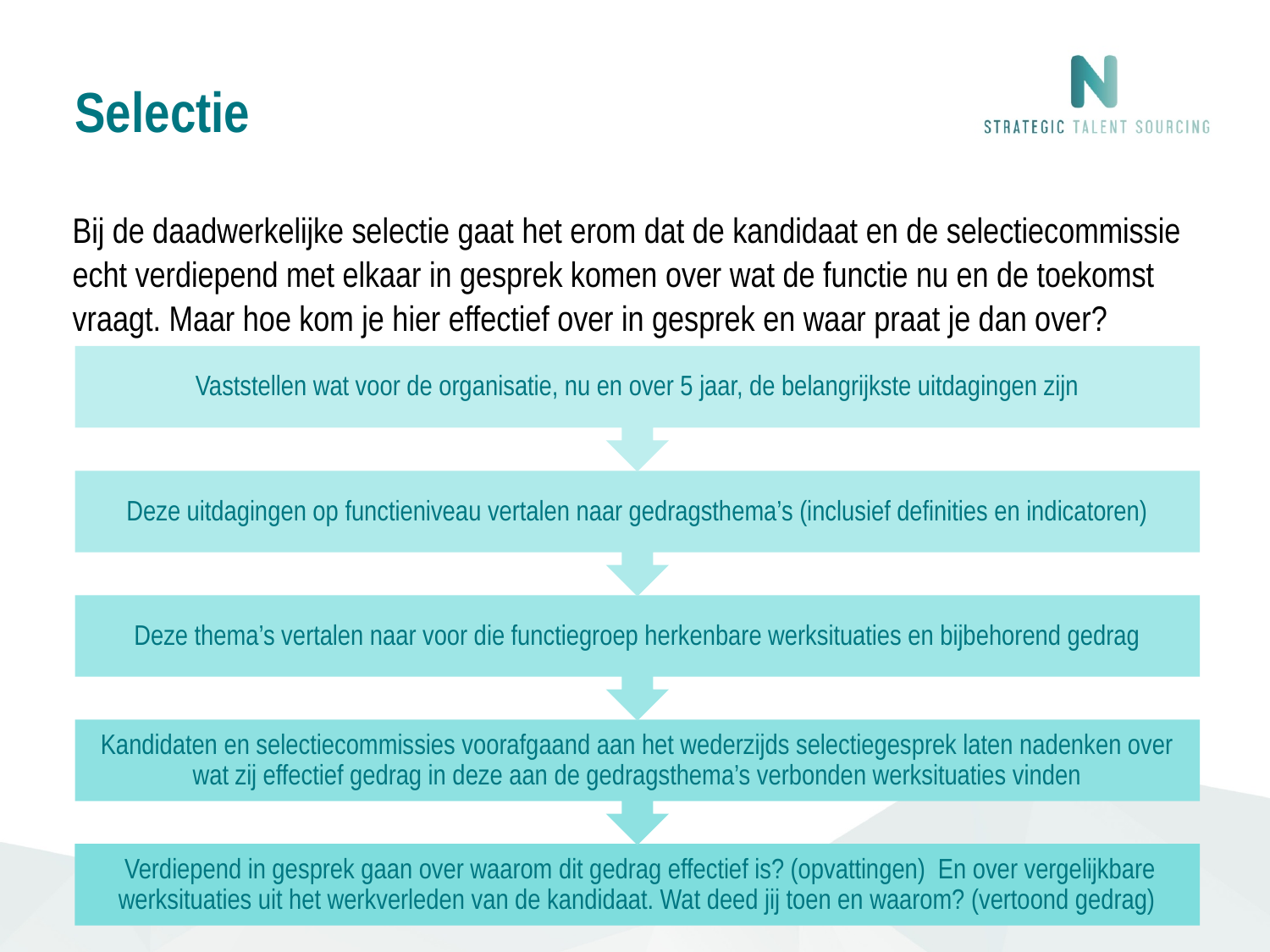

# Selectie
Bij de daadwerkelijke selectie gaat het erom dat de kandidaat en de selectiecommissie echt verdiepend met elkaar in gesprek komen over wat de functie nu en de toekomst vraagt. Maar hoe kom je hier effectief over in gesprek en waar praat je dan over?

 Verdiepend in gesprek gaan over waarom dit gedrag effectief is? (opvattingen)  En over vergelijkbare werksituaties uit het werkverleden van de kandidaat. Wat deed jij toen en waarom? (vertoond gedrag)
Kandidaten en selectiecommissies voorafgaand aan het wederzijds selectiegesprek laten nadenken over wat zij effectief gedrag in deze aan de gedragsthema’s verbonden werksituaties vinden
Deze thema’s vertalen naar voor die functiegroep herkenbare werksituaties en bijbehorend gedrag
Deze uitdagingen op functieniveau vertalen naar gedragsthema’s (inclusief definities en indicatoren)
Vaststellen wat voor de organisatie, nu en over 5 jaar, de belangrijkste uitdagingen zijn